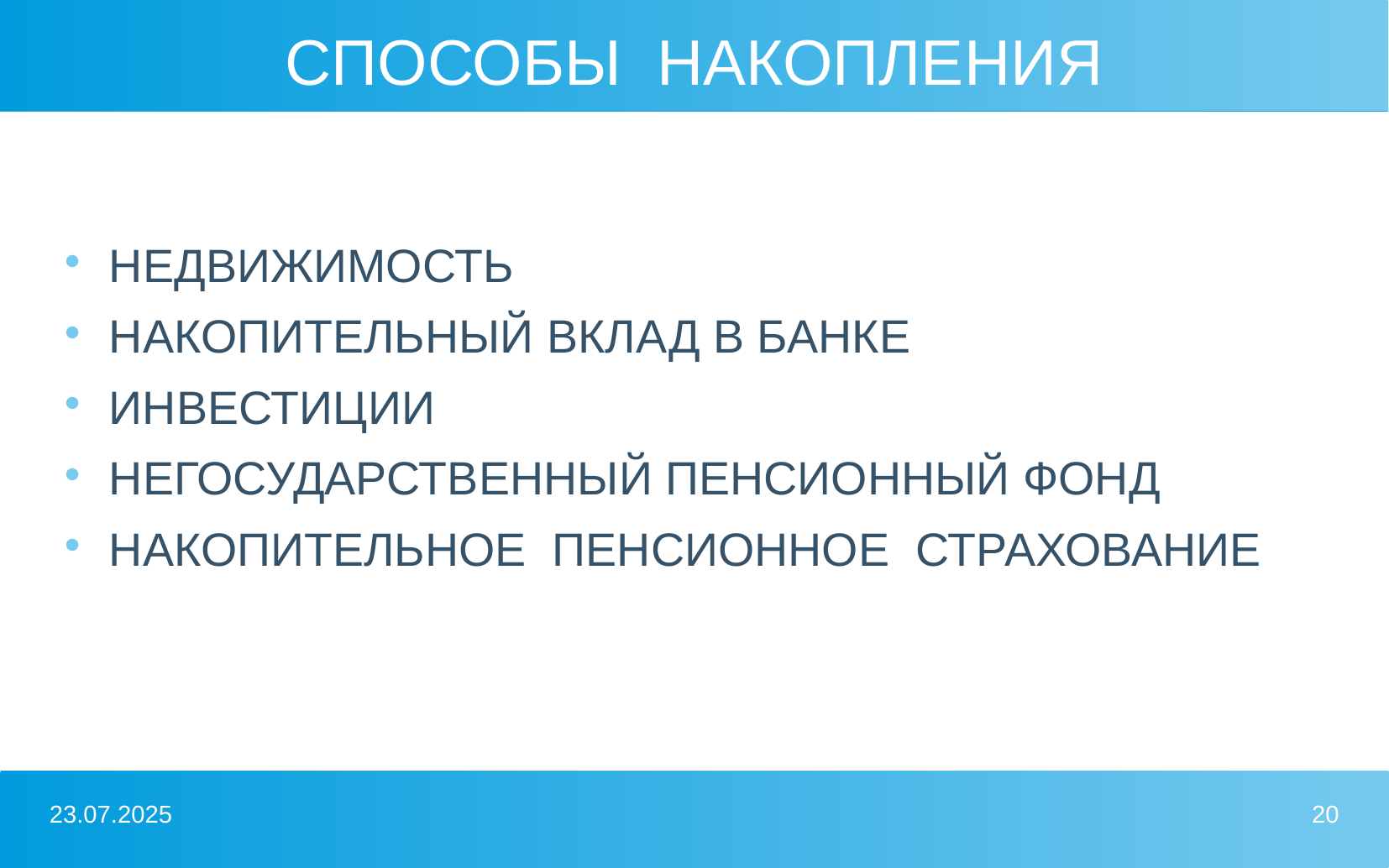

# СПОСОБЫ  НАКОПЛЕНИЯ

НЕДВИЖИМОСТЬ
НАКОПИТЕЛЬНЫЙ ВКЛАД В БАНКЕ
ИНВЕСТИЦИИ
НЕГОСУДАРСТВЕННЫЙ ПЕНСИОННЫЙ ФОНД
НАКОПИТЕЛЬНОЕ  ПЕНСИОННОЕ  СТРАХОВАНИЕ

23.07.2025
20